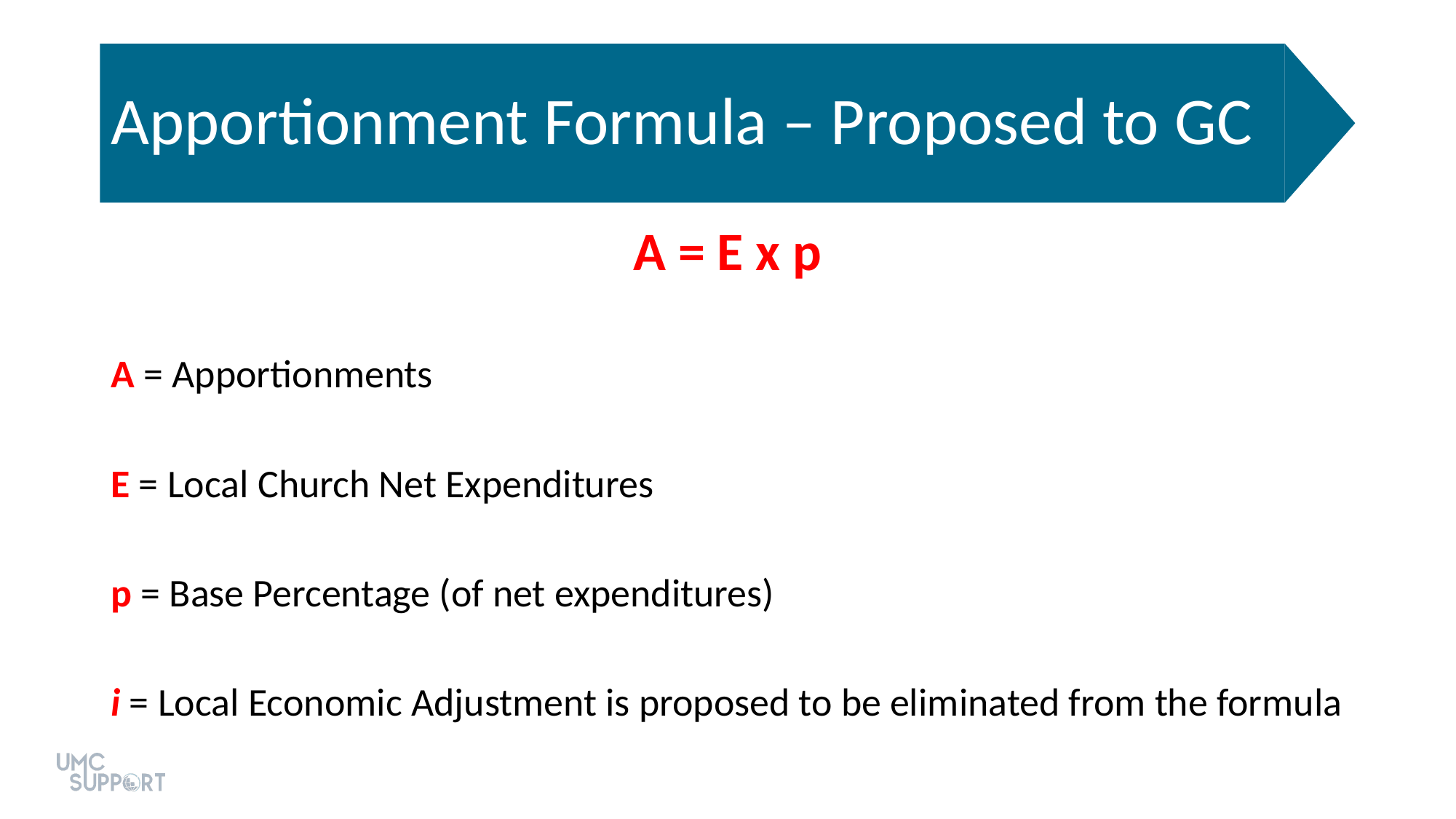

# Apportionment Formula – Proposed to GC
A = E x p

A = Apportionments

E = Local Church Net Expenditures

p = Base Percentage (of net expenditures)

i = Local Economic Adjustment is proposed to be eliminated from the formula